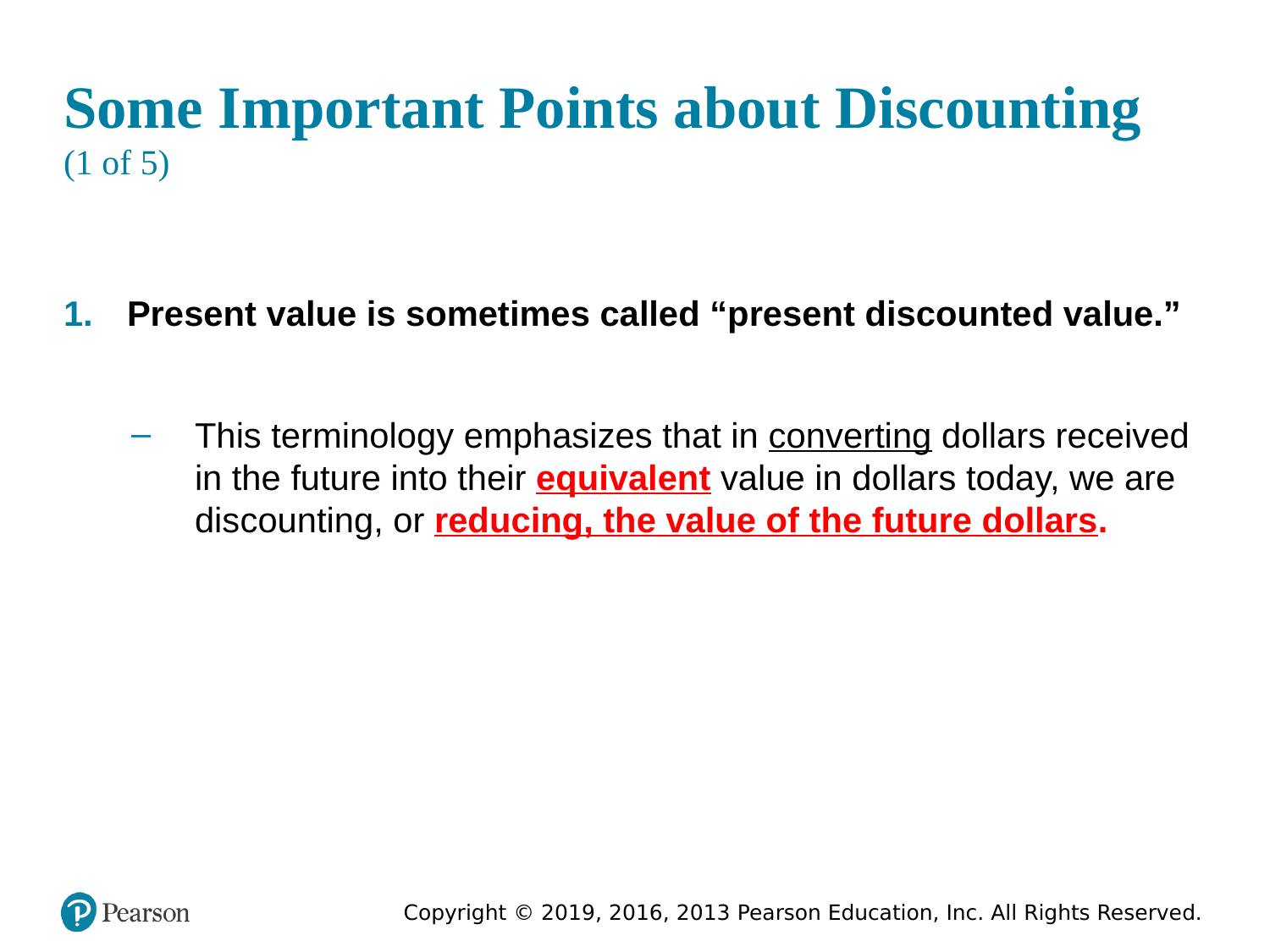

# Some Important Points about Discounting (1 of 5)

Present value is sometimes called “present discounted value.”

This terminology emphasizes that in converting dollars received in the future into their equivalent value in dollars today, we are discounting, or reducing, the value of the future dollars.